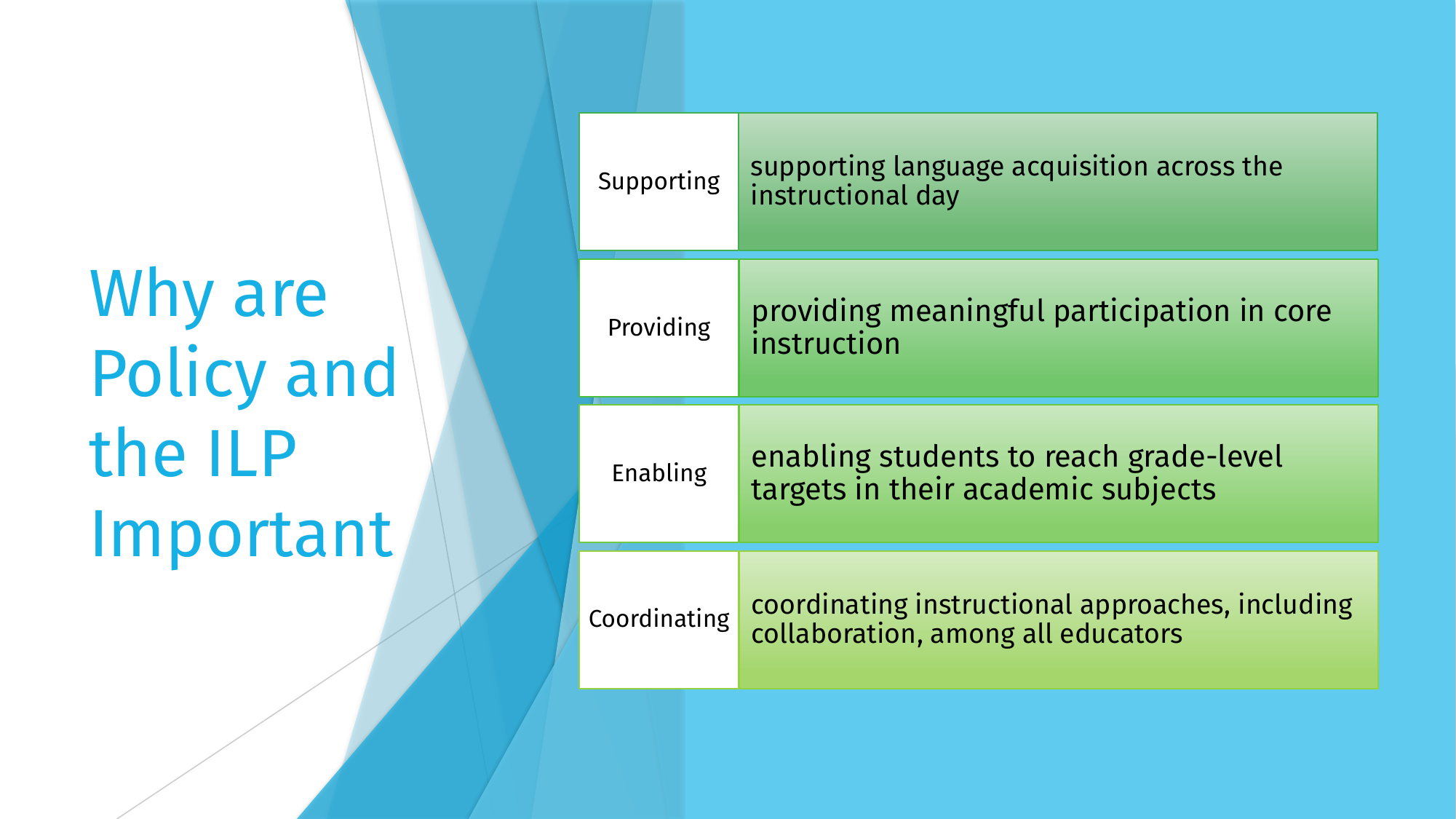

supporting language acquisition across the instructional day
Supporting
providing meaningful participation in core instruction
Providing
enabling students to reach grade-level targets in their academic subjects
Enabling
coordinating instructional approaches, including collaboration, among all educators
Coordinating
# Why are Policy and the ILP Important